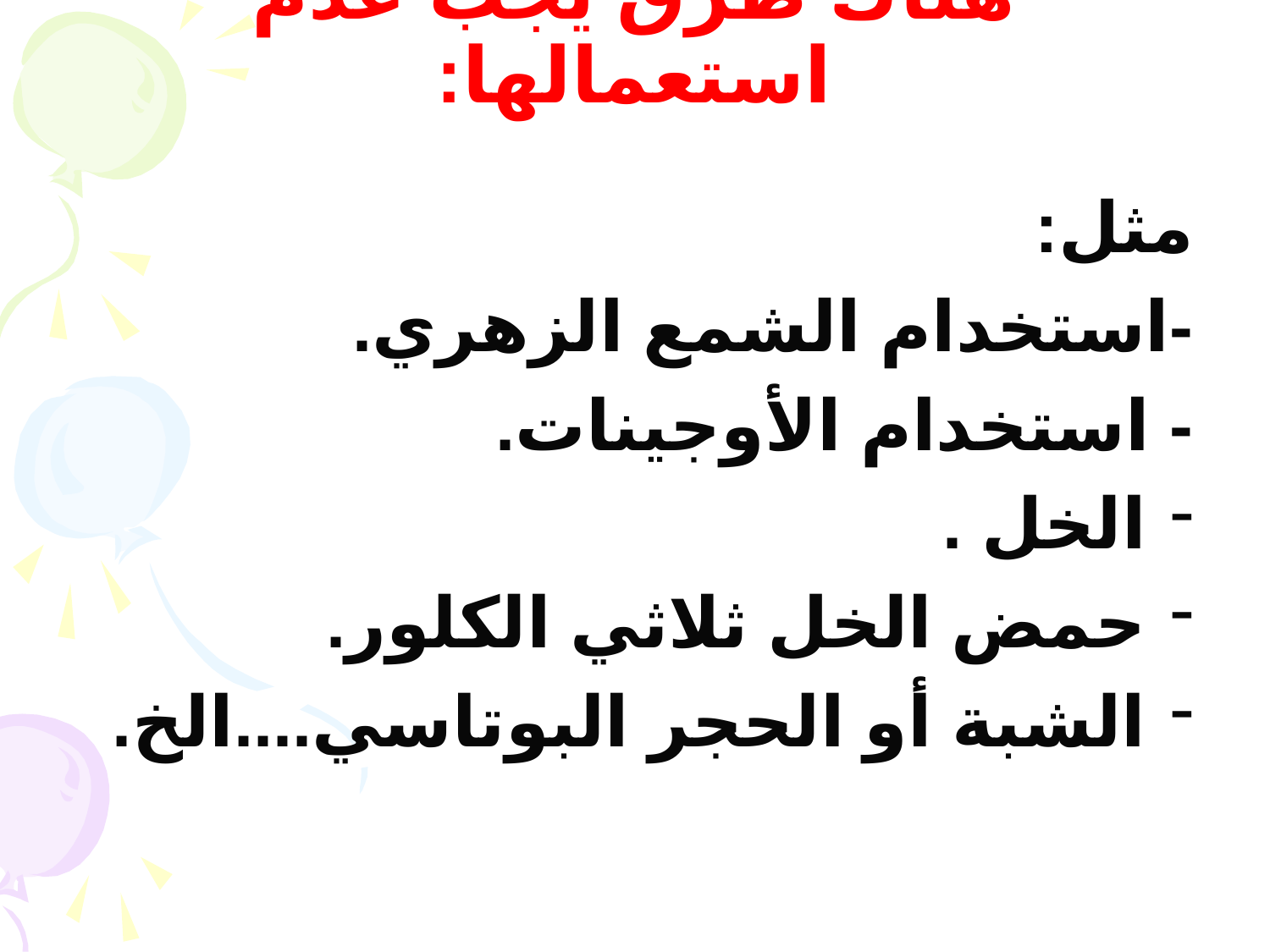

# هناك طرق يجب عدم استعمالها:
مثل:
-استخدام الشمع الزهري.
- استخدام الأوجينات.
الخل .
حمض الخل ثلاثي الكلور.
الشبة أو الحجر البوتاسي....الخ.